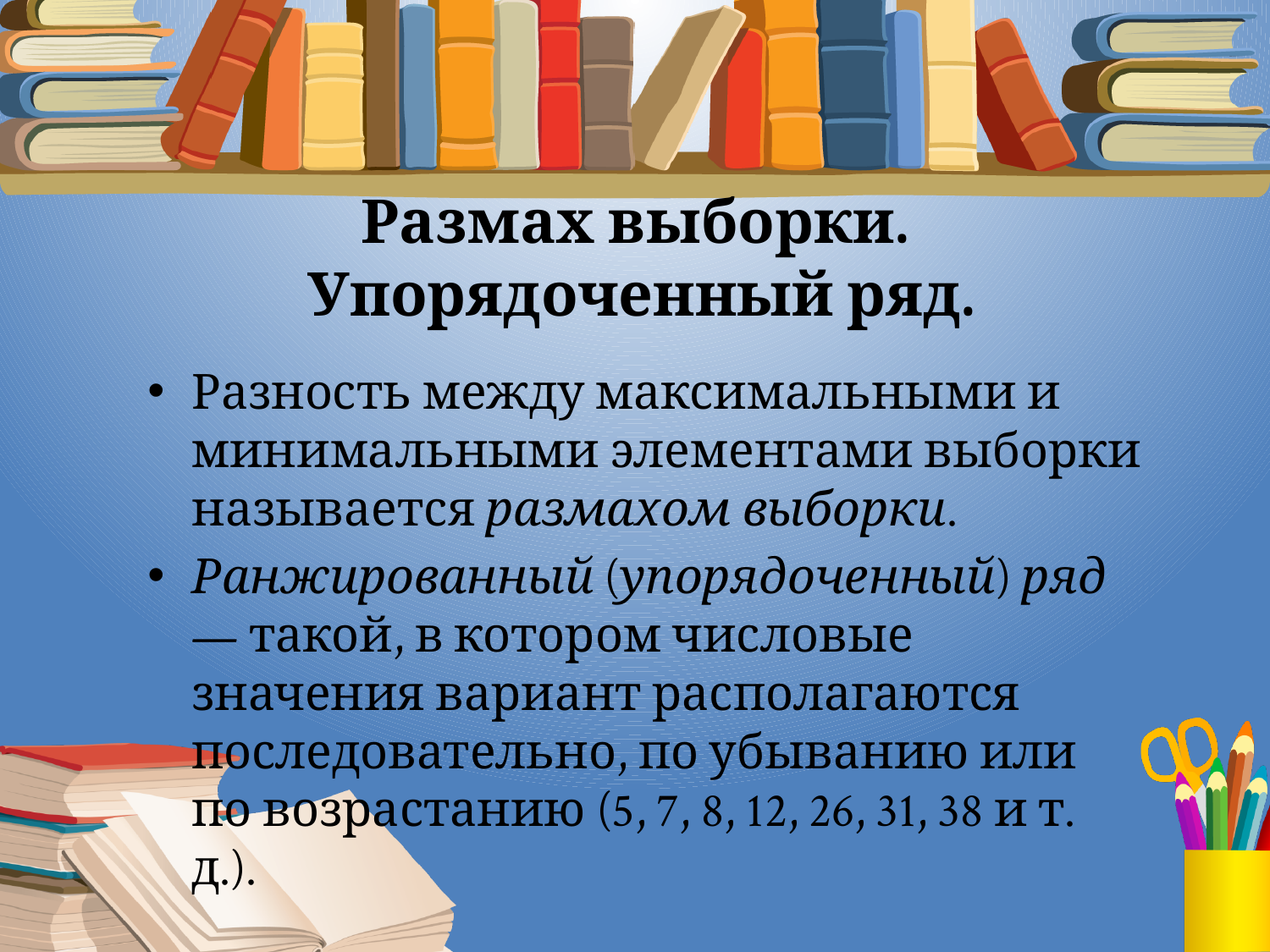

# Размах выборки. Упорядоченный ряд.
Разность между максимальными и минимальными элементами выборки называется размахом выборки.
Ранжированный (упорядоченный) ряд — такой, в котором числовые значения вариант располагаются последовательно, по убыванию или по возрастанию (5, 7, 8, 12, 26, 31, 38 и т. д.).